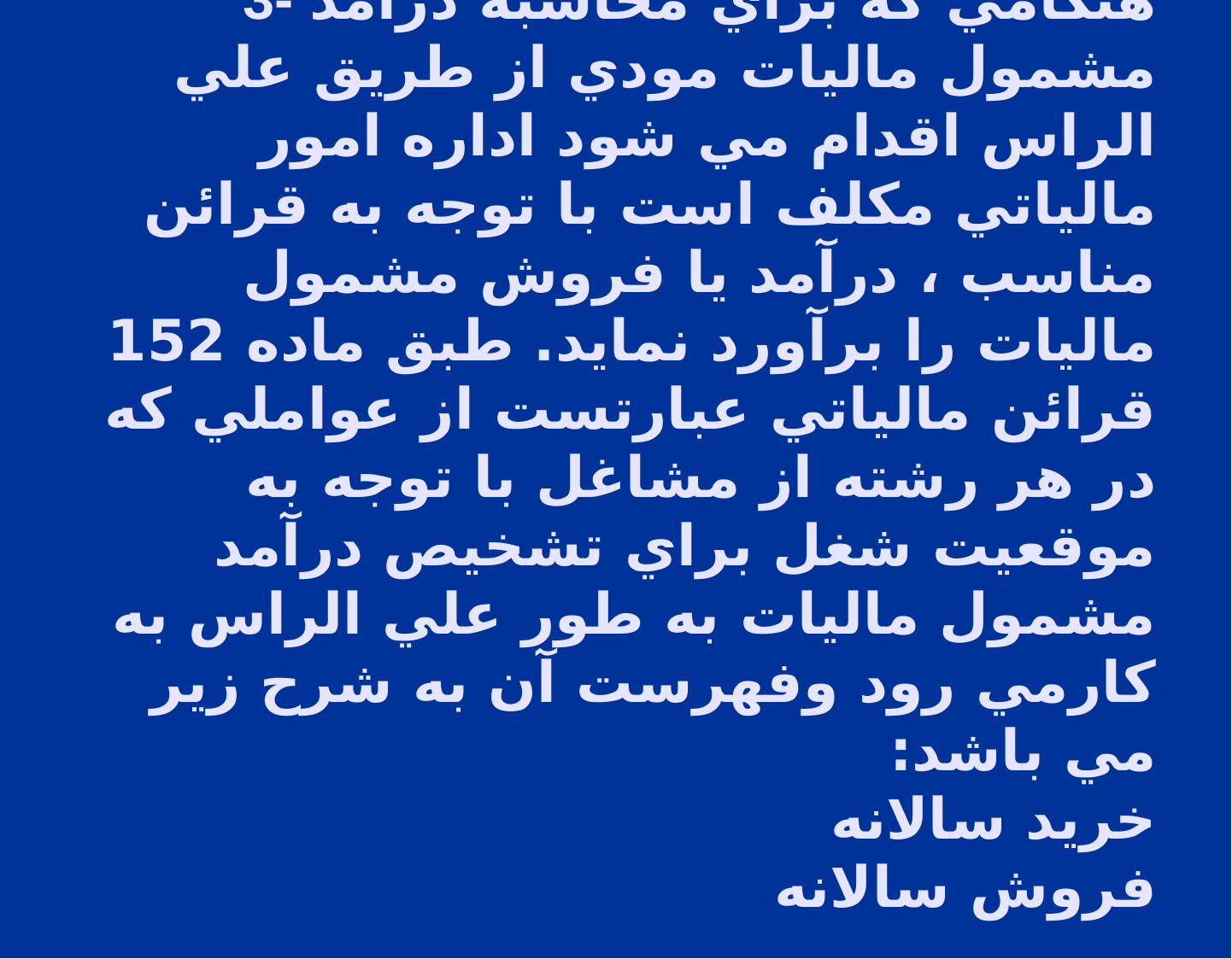

# 3- هنگامي كه براي محاسبه درآمد مشمول ماليات مودي از طريق علي الراس اقدام مي شود اداره امور مالياتي مكلف است با توجه به قرائن مناسب ، درآمد يا فروش مشمول ماليات را برآورد نمايد. طبق ماده 152 قرائن مالياتي عبارتست از عواملي كه در هر رشته از مشاغل با توجه به موقعيت شغل براي تشخيص درآمد مشمول ماليات به طور علي الراس به كارمي رود وفهرست آن به شرح زير مي باشد: خريد سالانه فروش سالانه